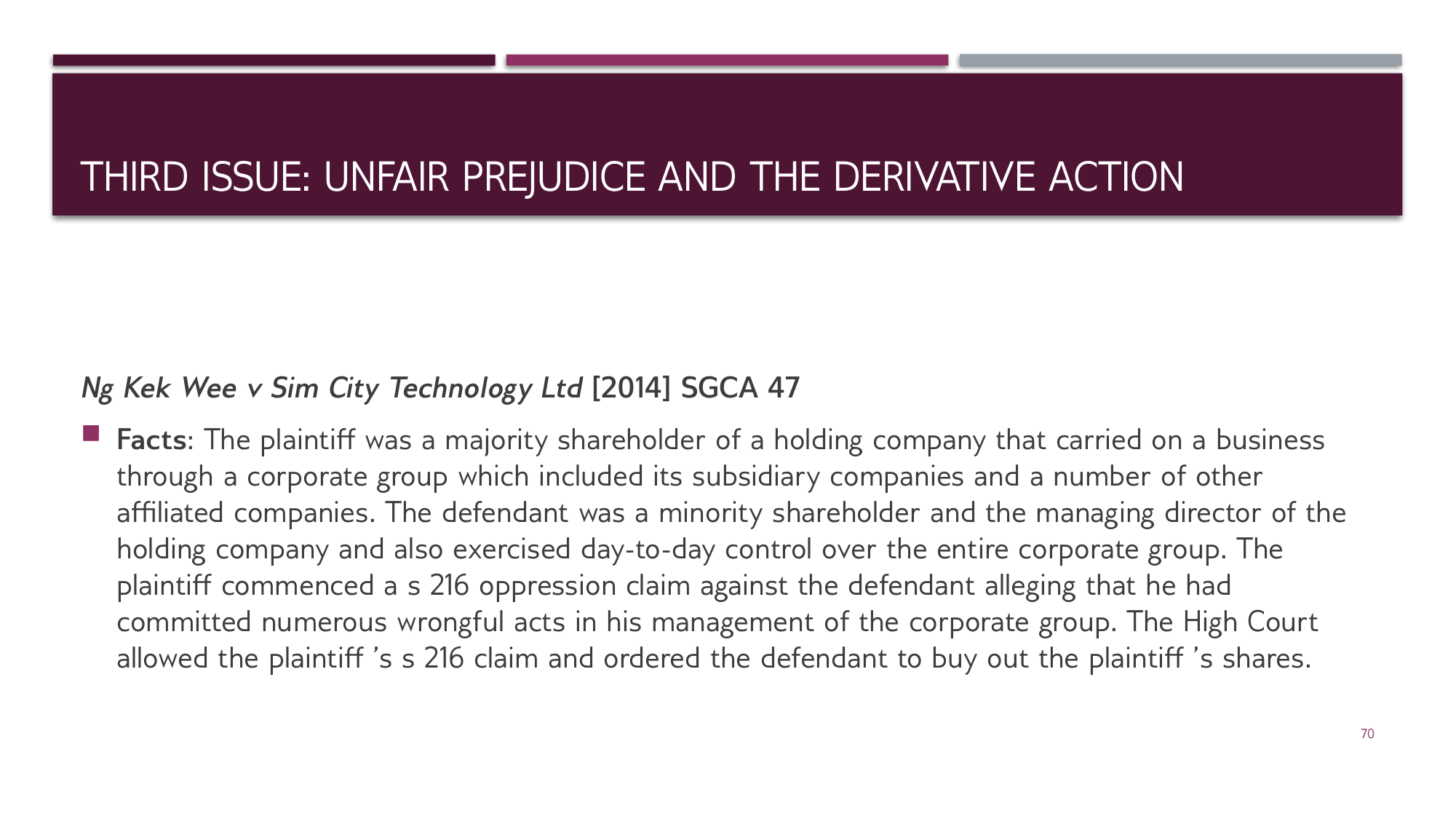

# THIRd ISSUE: Unfair prejudice and the derivative action
Ng Kek Wee v Sim City Technology Ltd [2014] SGCA 47
Facts: The plaintiff was a majority shareholder of a holding company that carried on a business through a corporate group which included its subsidiary companies and a number of other affiliated companies. The defendant was a minority shareholder and the managing director of the holding company and also exercised day-to-day control over the entire corporate group. The plaintiff commenced a s 216 oppression claim against the defendant alleging that he had committed numerous wrongful acts in his management of the corporate group. The High Court allowed the plaintiff ’s s 216 claim and ordered the defendant to buy out the plaintiff ’s shares.
70